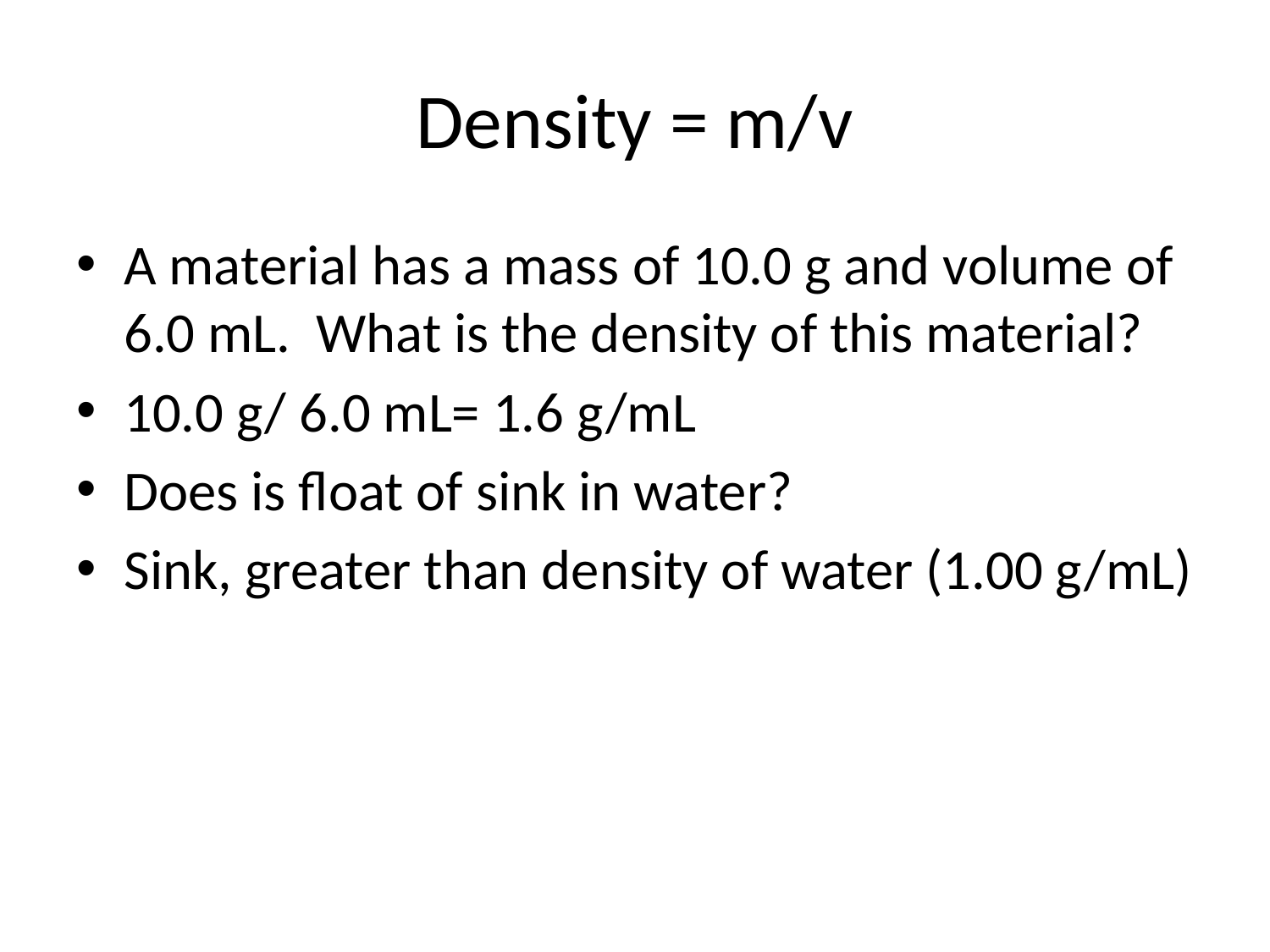

# Density = m/v
A material has a mass of 10.0 g and volume of 6.0 mL.  What is the density of this material?
10.0 g/ 6.0 mL= 1.6 g/mL
Does is float of sink in water?
Sink, greater than density of water (1.00 g/mL)